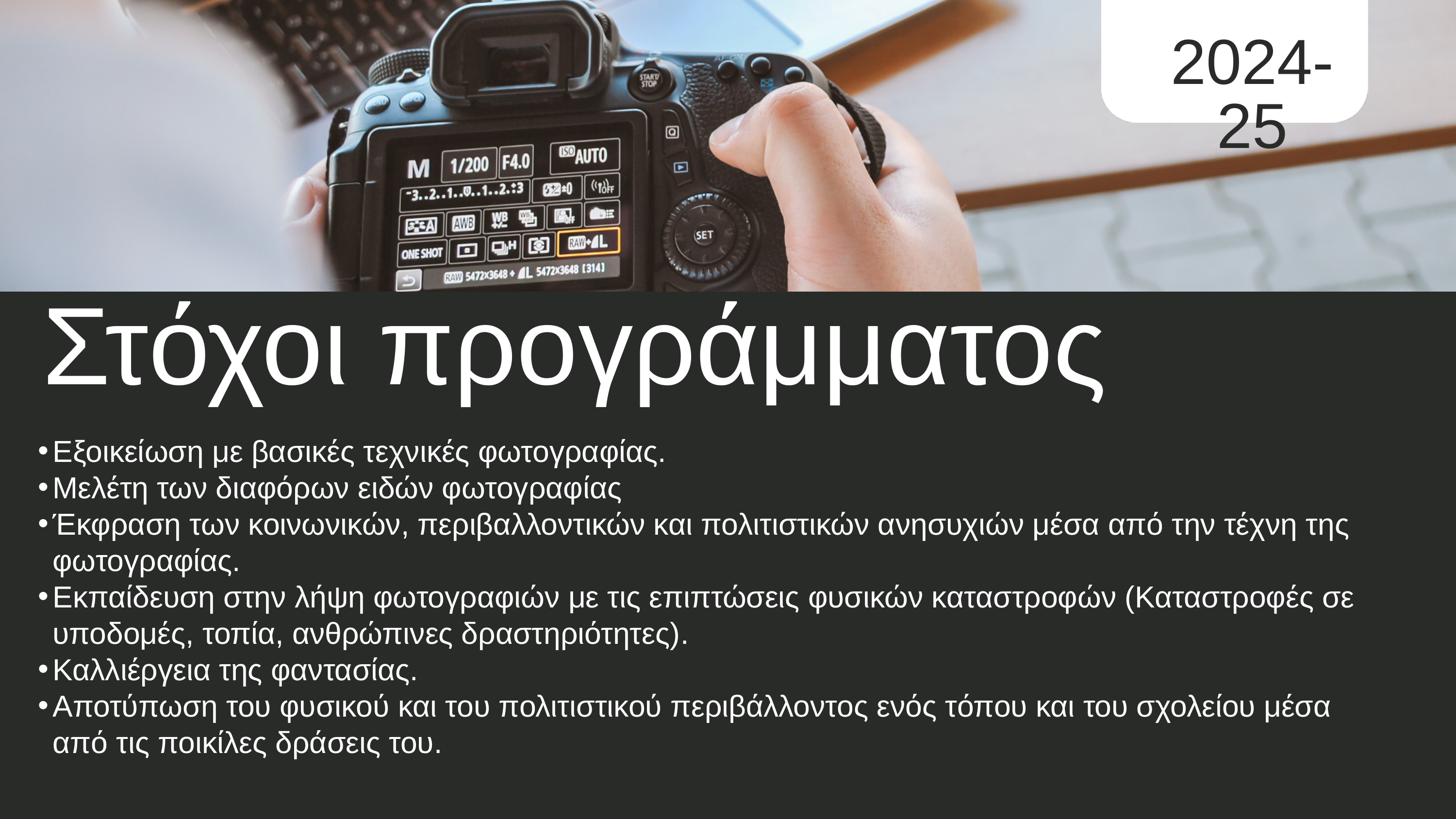

2024-25
Στόχοι προγράμματος

Εξοικείωση με βασικές τεχνικές φωτογραφίας.
Μελέτη των διαφόρων ειδών φωτογραφίας
Έκφραση των κοινωνικών, περιβαλλοντικών και πολιτιστικών ανησυχιών μέσα από την τέχνη της φωτογραφίας.
Εκπαίδευση στην λήψη φωτογραφιών με τις επιπτώσεις φυσικών καταστροφών (Καταστροφές σε υποδομές, τοπία, ανθρώπινες δραστηριότητες).
Καλλιέργεια της φαντασίας.
Αποτύπωση του φυσικού και του πολιτιστικού περιβάλλοντος ενός τόπου και του σχολείου μέσα από τις ποικίλες δράσεις του.